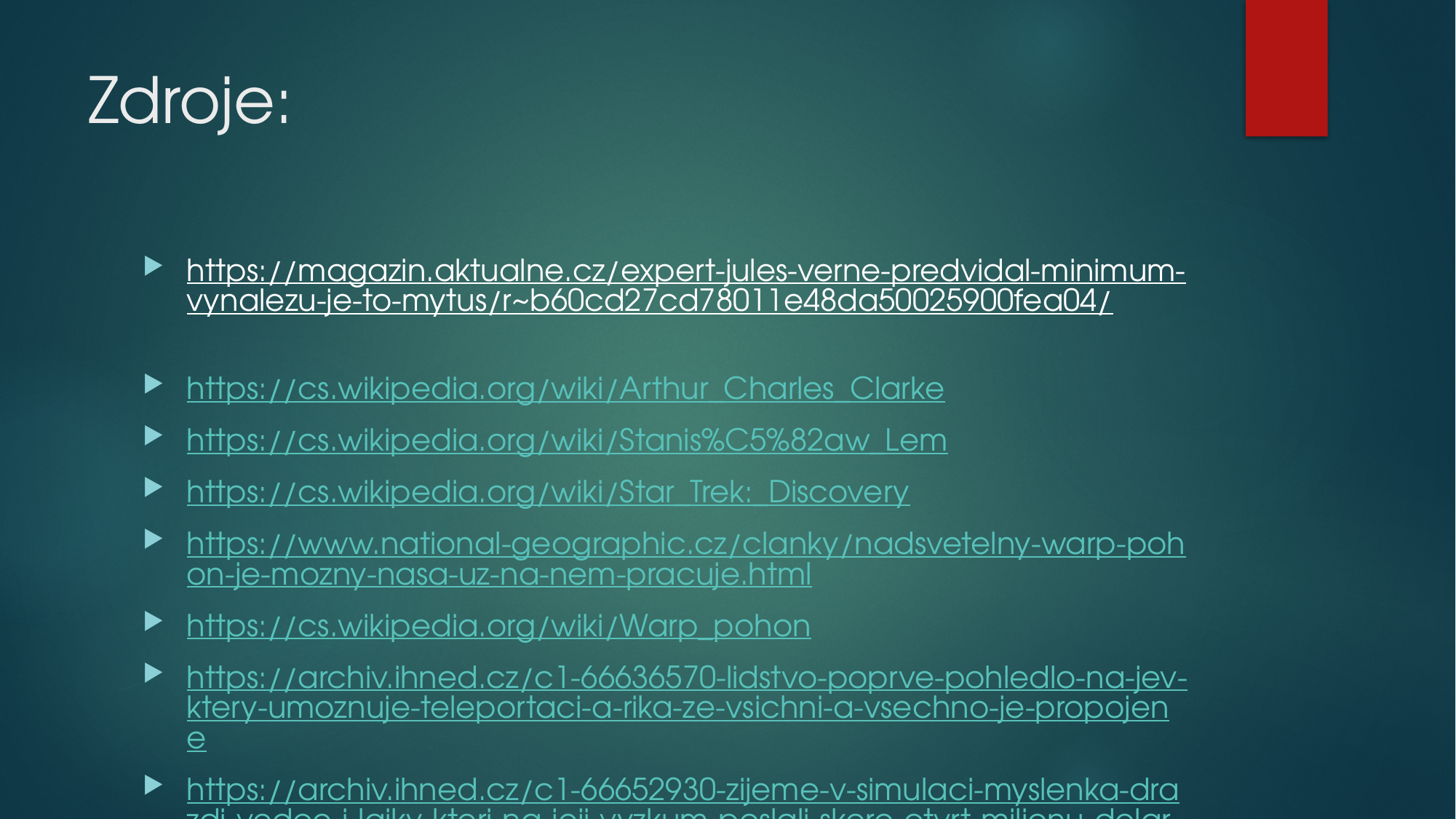

# Zdroje:
https://magazin.aktualne.cz/expert-jules-verne-predvidal-minimum-vynalezu-je-to-mytus/r~b60cd27cd78011e48da50025900fea04/
https://cs.wikipedia.org/wiki/Arthur_Charles_Clarke
https://cs.wikipedia.org/wiki/Stanis%C5%82aw_Lem
https://cs.wikipedia.org/wiki/Star_Trek:_Discovery
https://www.national-geographic.cz/clanky/nadsvetelny-warp-pohon-je-mozny-nasa-uz-na-nem-pracuje.html
https://cs.wikipedia.org/wiki/Warp_pohon
https://archiv.ihned.cz/c1-66636570-lidstvo-poprve-pohledlo-na-jev-ktery-umoznuje-teleportaci-a-rika-ze-vsichni-a-vsechno-je-propojene
https://archiv.ihned.cz/c1-66652930-zijeme-v-simulaci-myslenka-drazdi-vedce-i-laiky-kteri-na-jeji-vyzkum-poslali-skoro-ctvrt-milionu-dolaru
https://ihned.cz/?m=authors&article%5Baut_id%5D=18653950